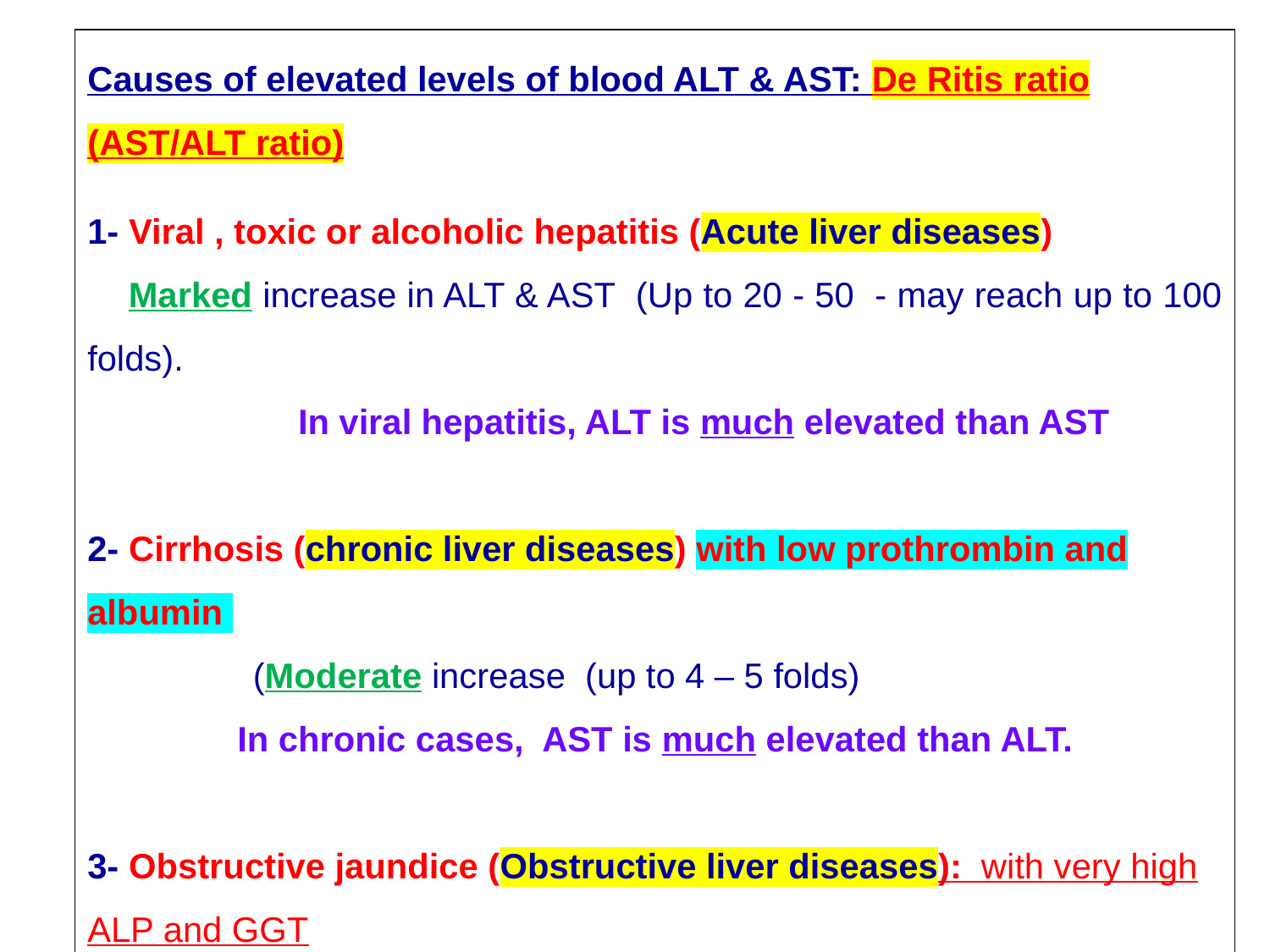

Causes of elevated levels of blood ALT & AST: De Ritis ratio (AST/ALT ratio)

1- Viral , toxic or alcoholic hepatitis (Acute liver diseases)
    Marked increase in ALT & AST  (Up to 20 - 50  - may reach up to 100 folds).
          In viral hepatitis, ALT is much elevated than AST

2- Cirrhosis (chronic liver diseases) with low prothrombin and albumin
                 (Moderate increase  (up to 4 – 5 folds)
In chronic cases,  AST is much elevated than ALT.

3- Obstructive jaundice (Obstructive liver diseases):  with very high ALP and GGT
                 ALT & AST are increased up to 3 folds (moderate increase)

4- After alcoholic or drug  intake: (transient slight to moderate increase).